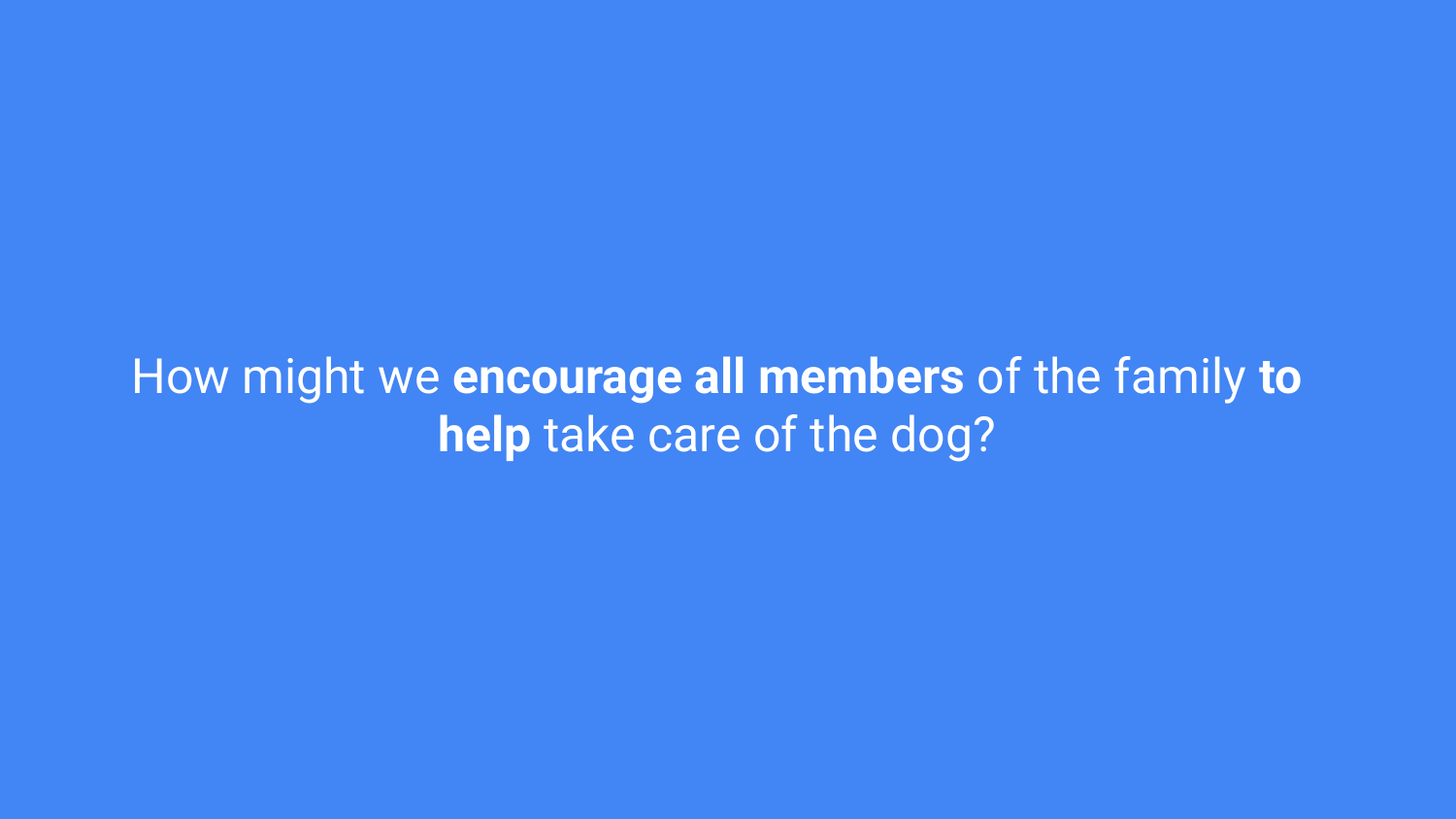

# How might we encourage all members of the family to help take care of the dog?